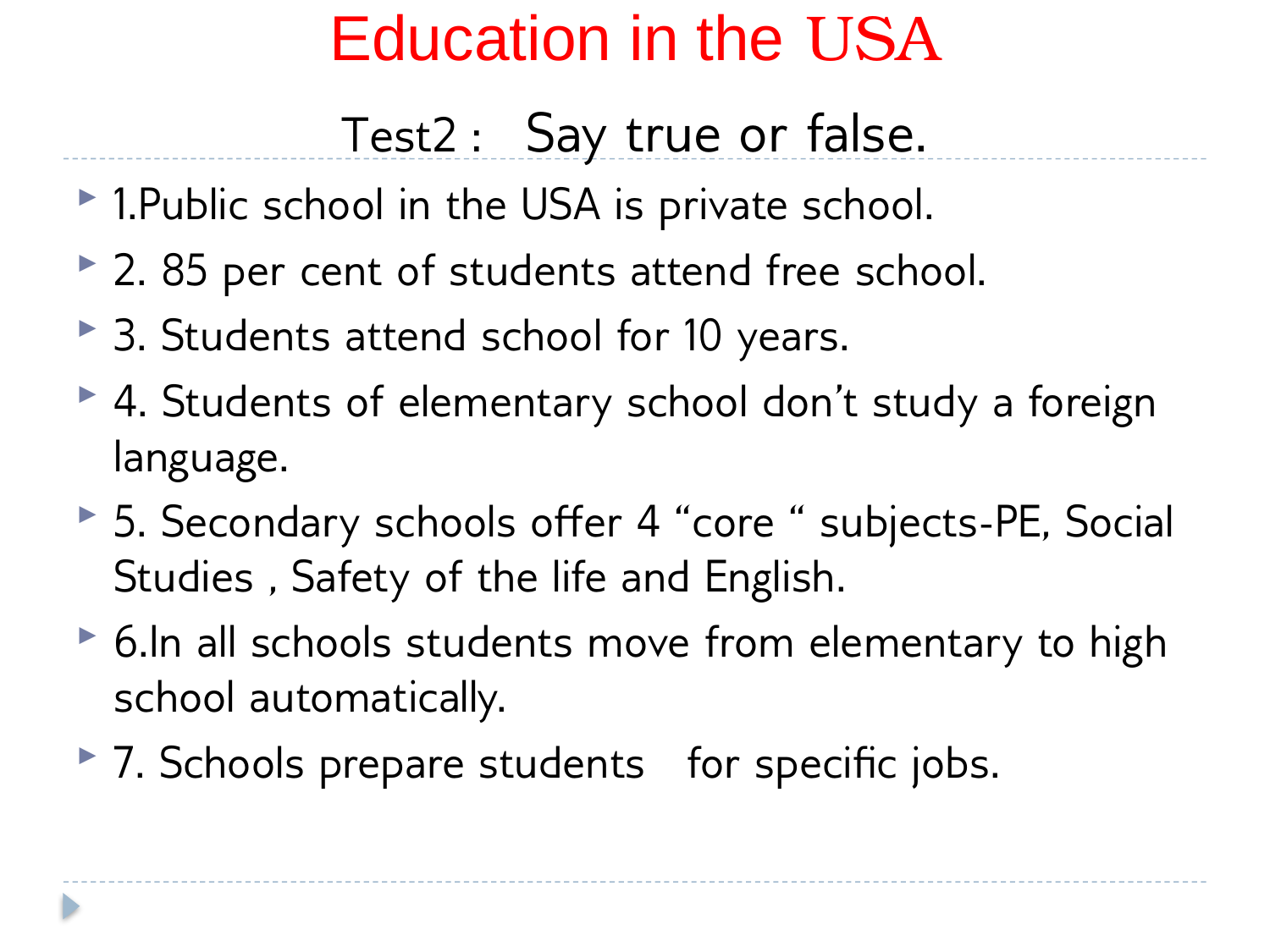

# Education in the USA
Test2 :   Say true or false.
1.Public school in the USA is private school.
2. 85 per cent of students attend free school.
3. Students attend school for 10 years.
4. Students of elementary school don’t study a foreign language.
5. Secondary schools offer 4 “core “ subjects-PE, Social Studies , Safety of the life and English.
6.In all schools students move from elementary to high school automatically.
7. Schools prepare students   for specific jobs.